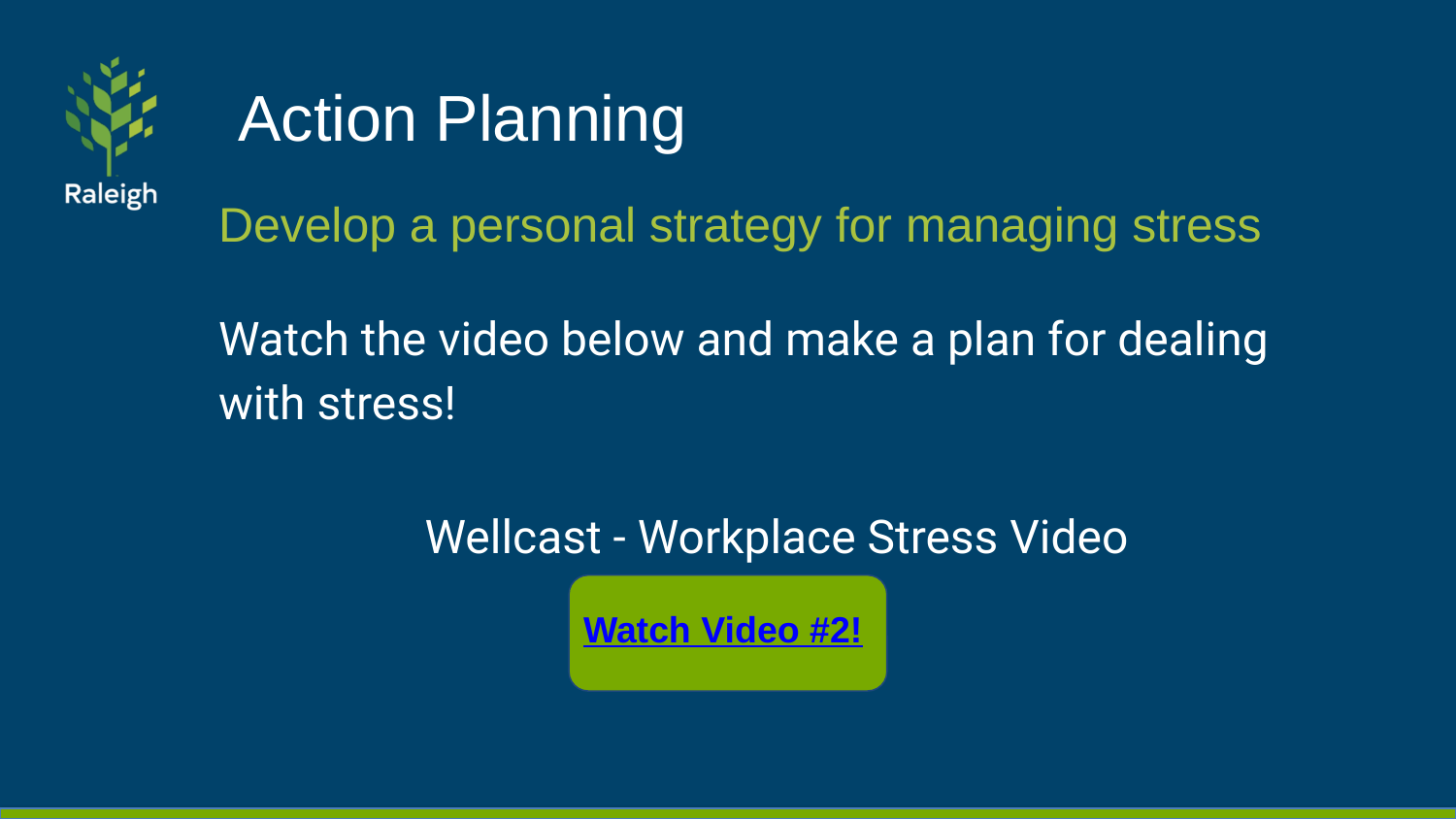

# Action Planning
Develop a personal strategy for managing stress
Watch the video below and make a plan for dealing with stress!
Wellcast - Workplace Stress Video

Watch Video #2!